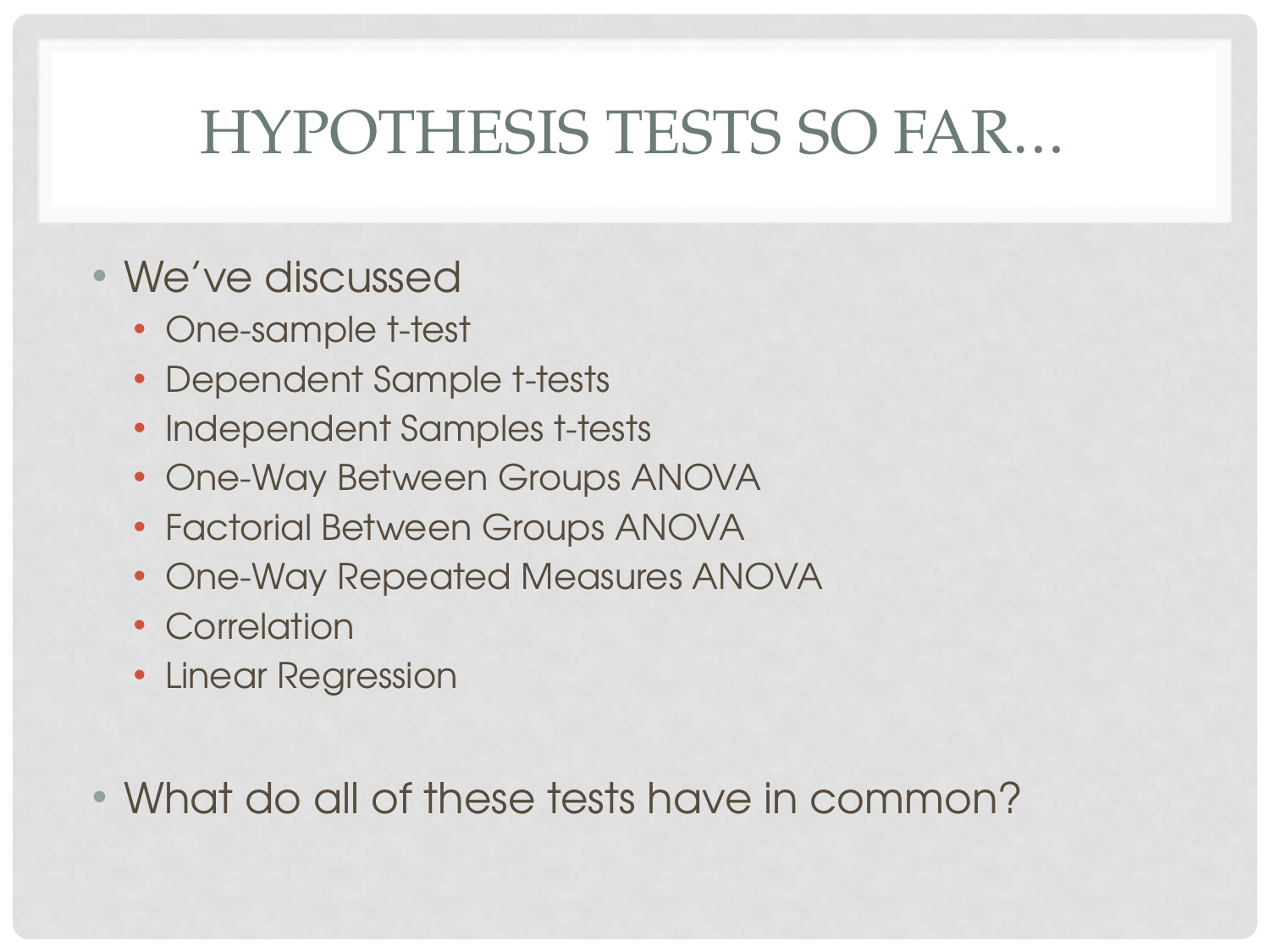

# Hypothesis Tests So far…
We’ve discussed
One-sample t-test
Dependent Sample t-tests
Independent Samples t-tests
One-Way Between Groups ANOVA
Factorial Between Groups ANOVA
One-Way Repeated Measures ANOVA
Correlation
Linear Regression

What do all of these tests have in common?